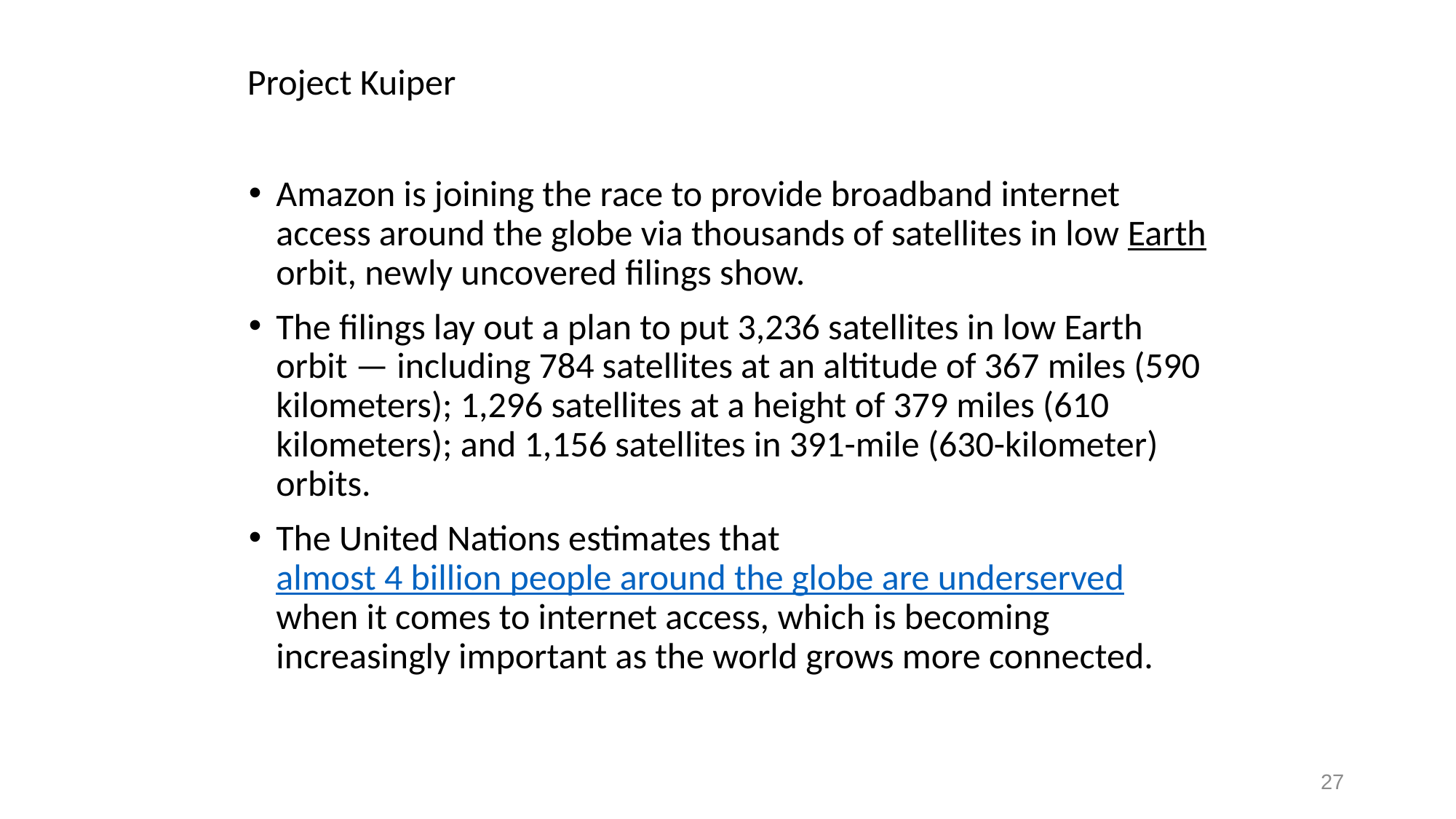

# Project Kuiper
Amazon is joining the race to provide broadband internet access around the globe via thousands of satellites in low Earth orbit, newly uncovered filings show.
The filings lay out a plan to put 3,236 satellites in low Earth orbit — including 784 satellites at an altitude of 367 miles (590 kilometers); 1,296 satellites at a height of 379 miles (610 kilometers); and 1,156 satellites in 391-mile (630-kilometer) orbits.
The United Nations estimates that almost 4 billion people around the globe are underserved when it comes to internet access, which is becoming increasingly important as the world grows more connected.

27